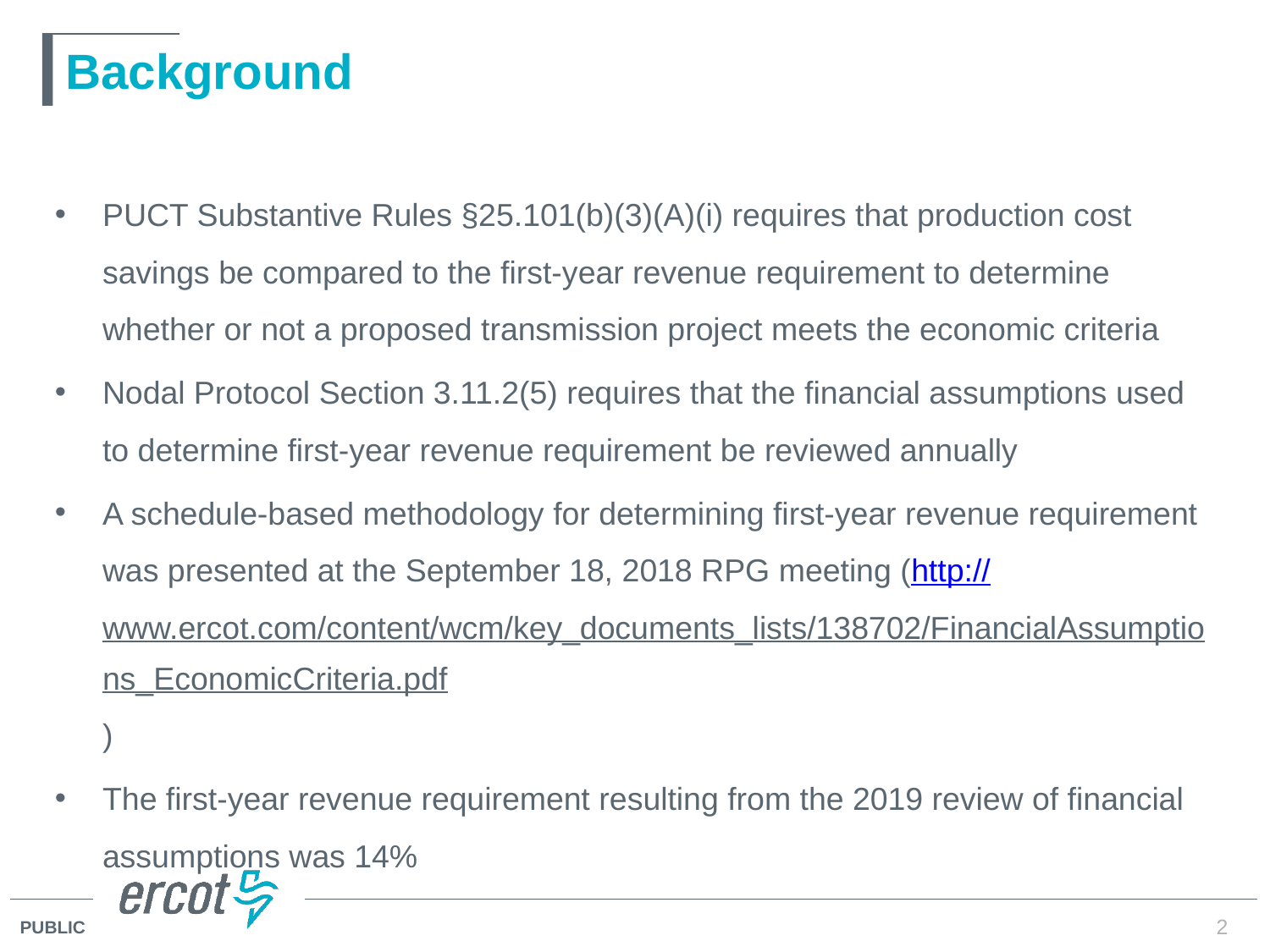

# Background
PUCT Substantive Rules §25.101(b)(3)(A)(i) requires that production cost savings be compared to the first-year revenue requirement to determine whether or not a proposed transmission project meets the economic criteria
Nodal Protocol Section 3.11.2(5) requires that the financial assumptions used to determine first-year revenue requirement be reviewed annually
A schedule-based methodology for determining first-year revenue requirement was presented at the September 18, 2018 RPG meeting (http://www.ercot.com/content/wcm/key_documents_lists/138702/FinancialAssumptions_EconomicCriteria.pdf)
The first-year revenue requirement resulting from the 2019 review of financial assumptions was 14%
2